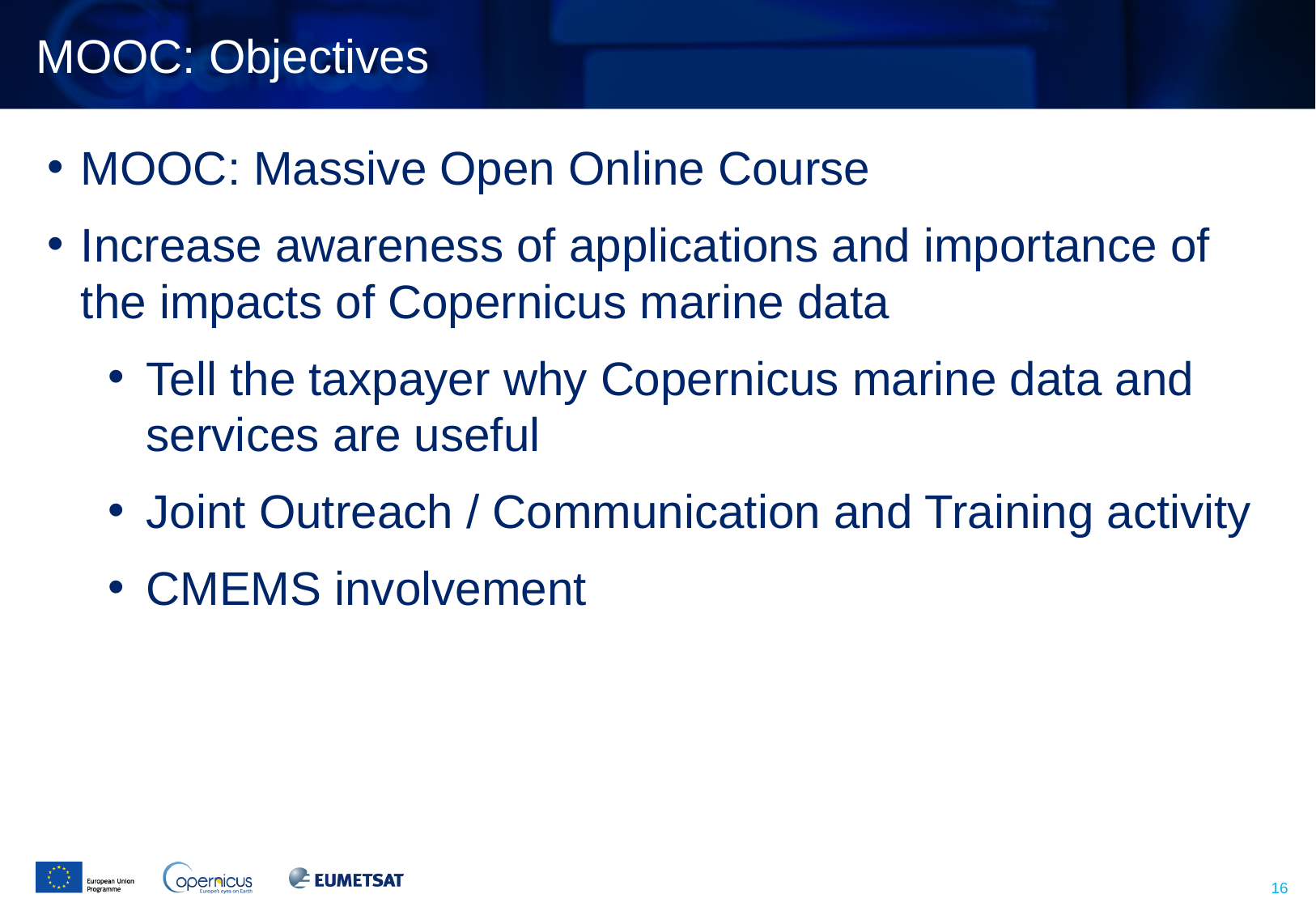

# MOOC: Objectives
MOOC: Massive Open Online Course
Increase awareness of applications and importance of the impacts of Copernicus marine data
Tell the taxpayer why Copernicus marine data and services are useful
Joint Outreach / Communication and Training activity
CMEMS involvement